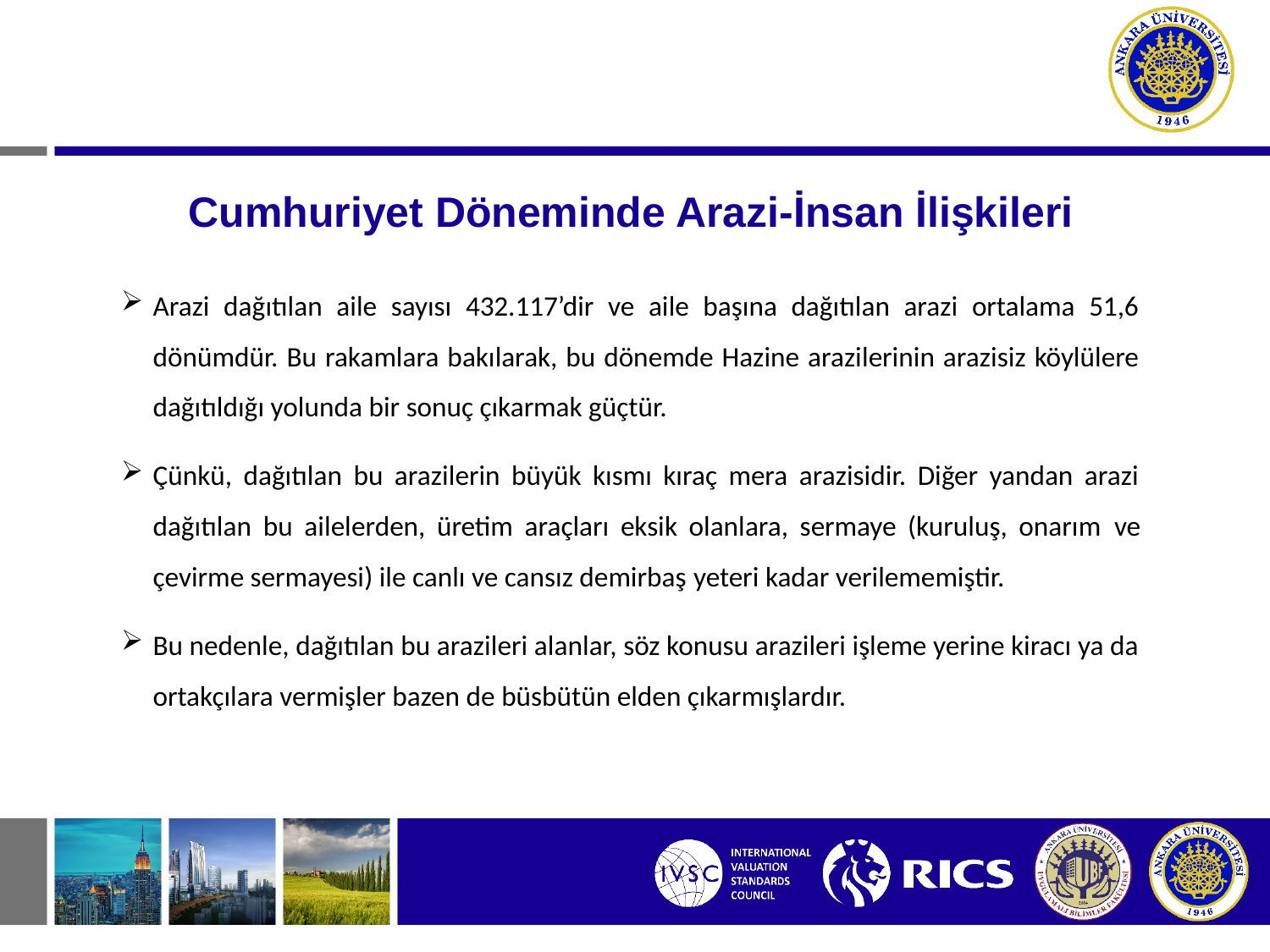

# Cumhuriyet Döneminde Arazi-İnsan İlişkileri
Arazi dağıtılan aile sayısı 432.117’dir ve aile başına dağıtılan arazi ortalama 51,6 dönümdür. Bu rakamlara bakılarak, bu dönemde Hazine arazilerinin arazisiz köylülere dağıtıldığı yolunda bir sonuç çıkarmak güçtür.
Çünkü, dağıtılan bu arazilerin büyük kısmı kıraç mera arazisidir. Diğer yandan arazi dağıtılan bu ailelerden, üretim araçları eksik olanlara, sermaye (kuruluş, onarım ve çevirme sermayesi) ile canlı ve cansız demirbaş yeteri kadar verilememiştir.
Bu nedenle, dağıtılan bu arazileri alanlar, söz konusu arazileri işleme yerine kiracı ya da ortakçılara vermişler bazen de büsbütün elden çıkarmışlardır.